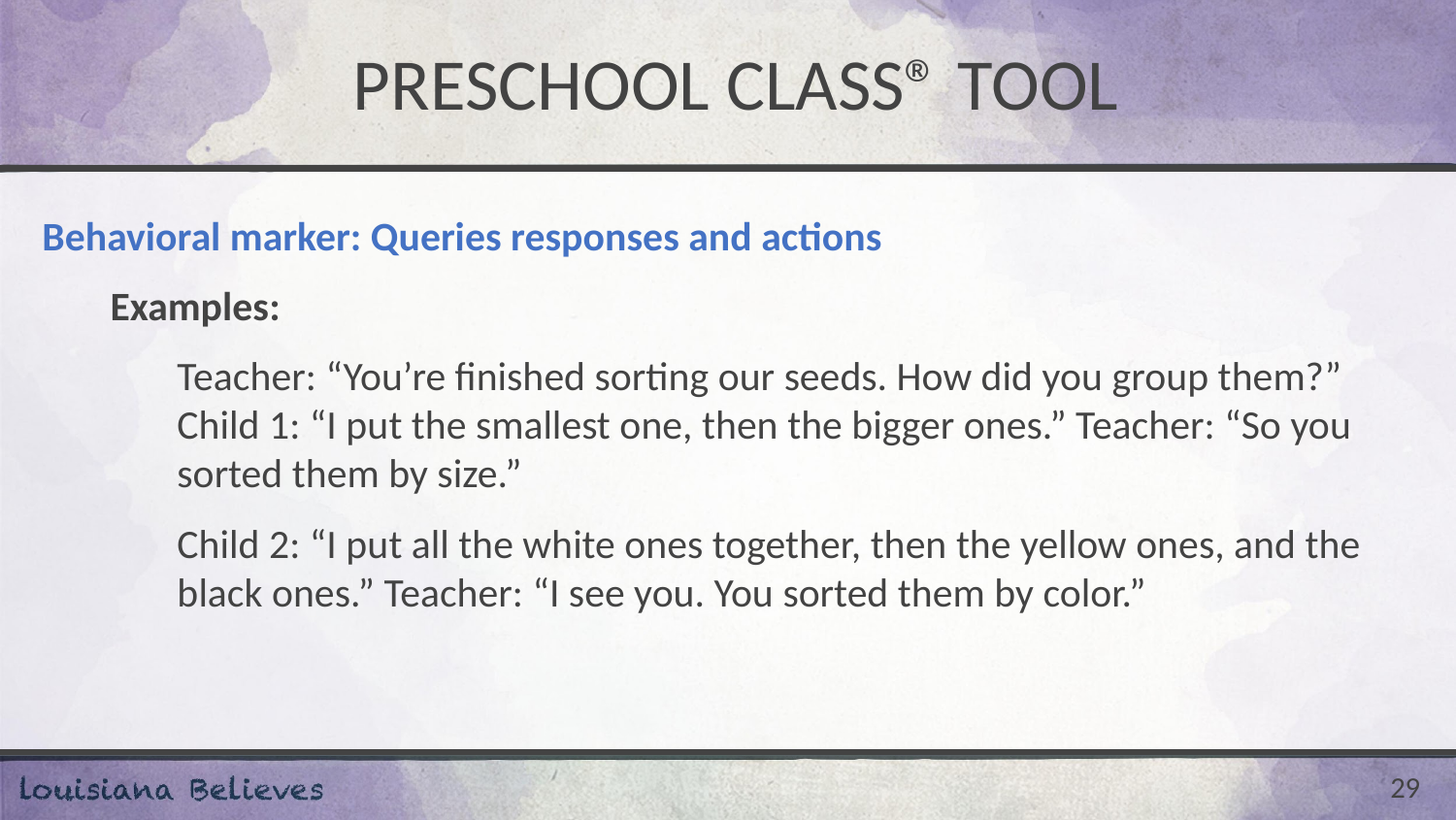

# preschool class® tool
Behavioral marker: Queries responses and actions
Examples:
Teacher: “You’re finished sorting our seeds. How did you group them?” Child 1: “I put the smallest one, then the bigger ones.” Teacher: “So you sorted them by size.”
Child 2: “I put all the white ones together, then the yellow ones, and the black ones.” Teacher: “I see you. You sorted them by color.”